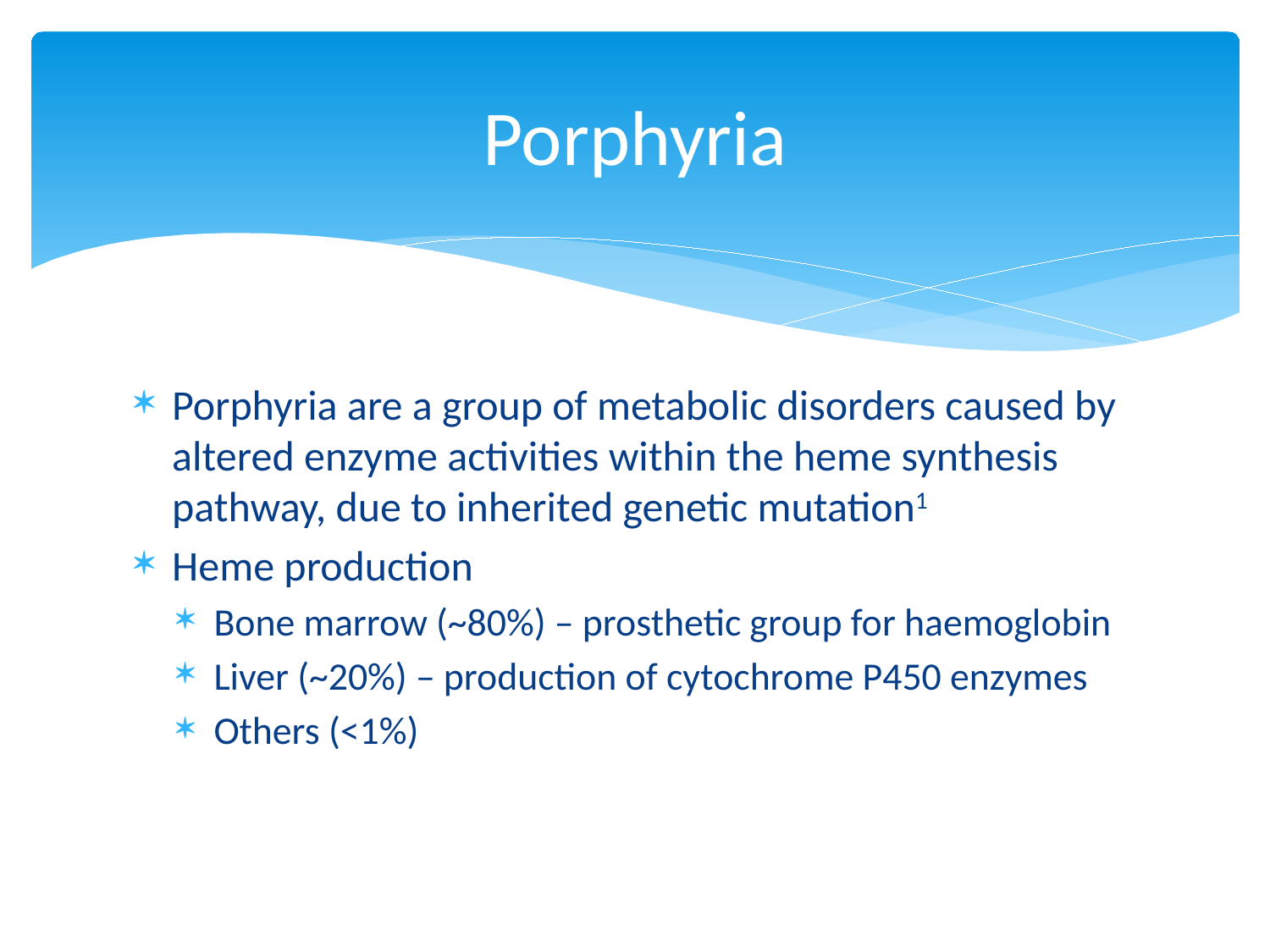

# Porphyria
Porphyria are a group of metabolic disorders caused by altered enzyme activities within the heme synthesis pathway, due to inherited genetic mutation1
Heme production
Bone marrow (~80%) – prosthetic group for haemoglobin
Liver (~20%) – production of cytochrome P450 enzymes
Others (<1%)